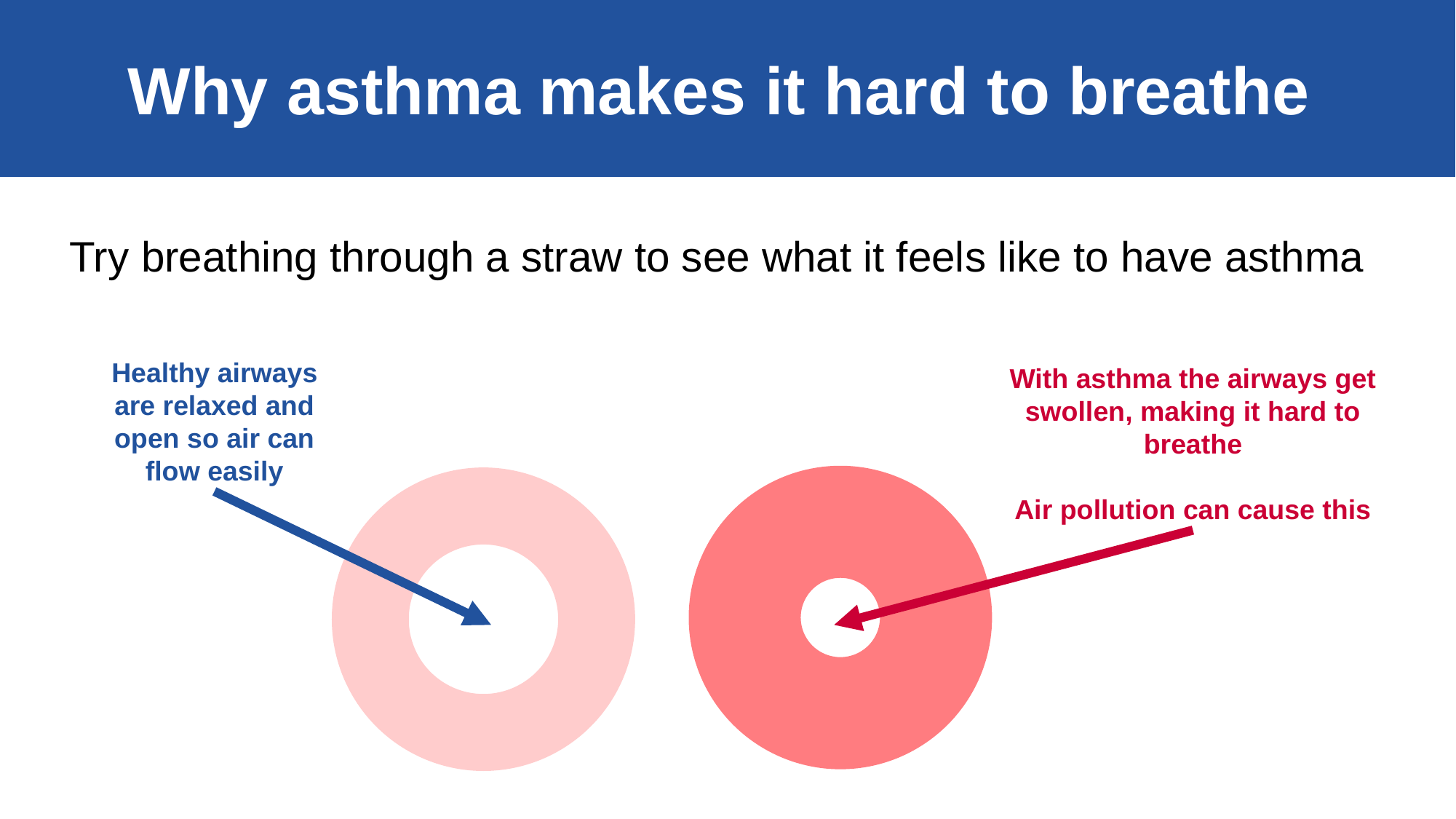

Why asthma makes it hard to breathe
Try breathing through a straw to see what it feels like to have asthma

Healthy airways are relaxed and open so air can flow easily
With asthma the airways get swollen, making it hard to breathe

Air pollution can cause this